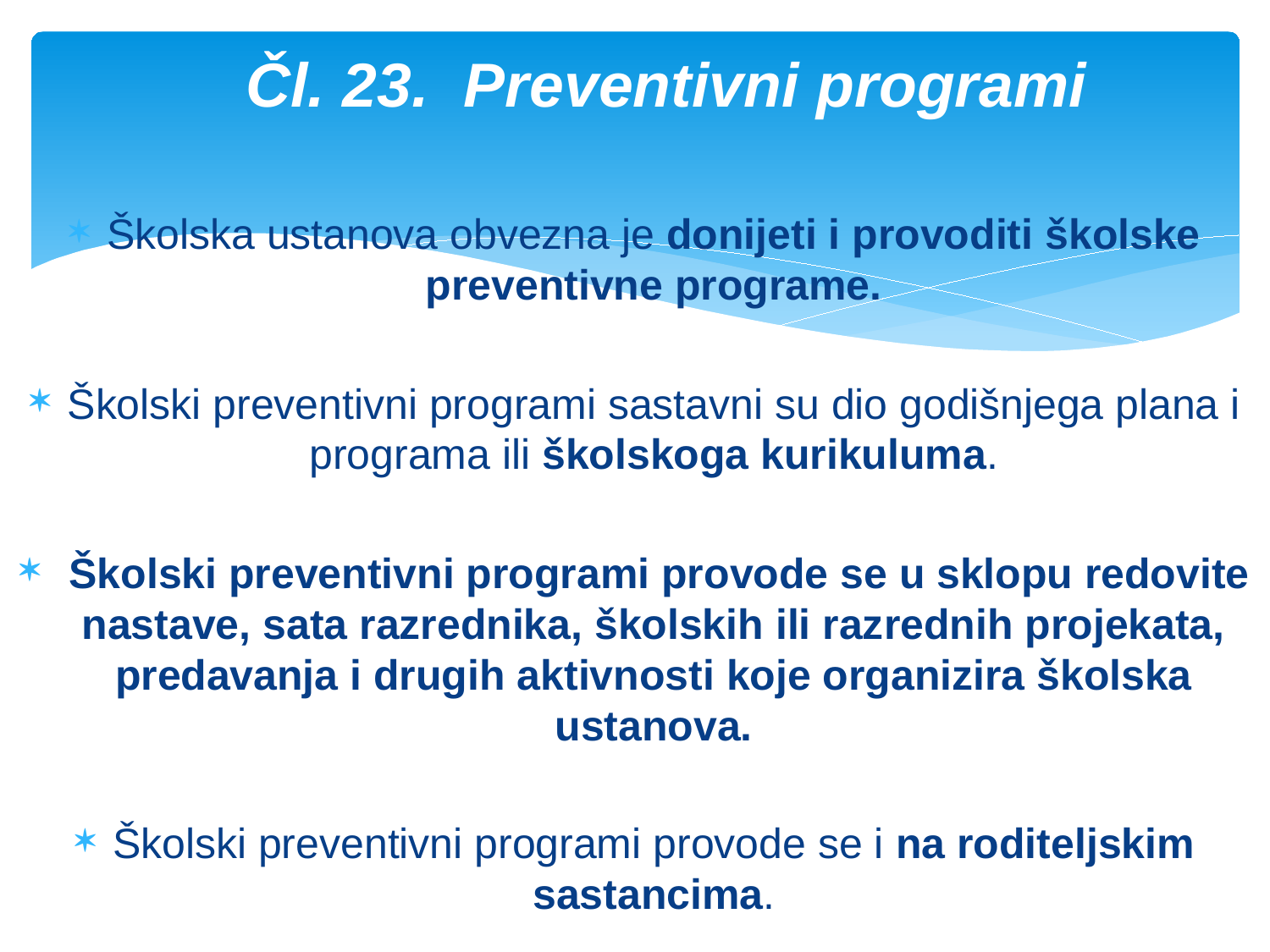

# Čl. 23.  Preventivni programi
Školska ustanova obvezna je donijeti i provoditi školske preventivne programe.

Školski preventivni programi sastavni su dio godišnjega plana i programa ili školskoga kurikuluma.

 Školski preventivni programi provode se u sklopu redovite nastave, sata razrednika, školskih ili razrednih projekata, predavanja i drugih aktivnosti koje organizira školska ustanova.

Školski preventivni programi provode se i na roditeljskim sastancima.